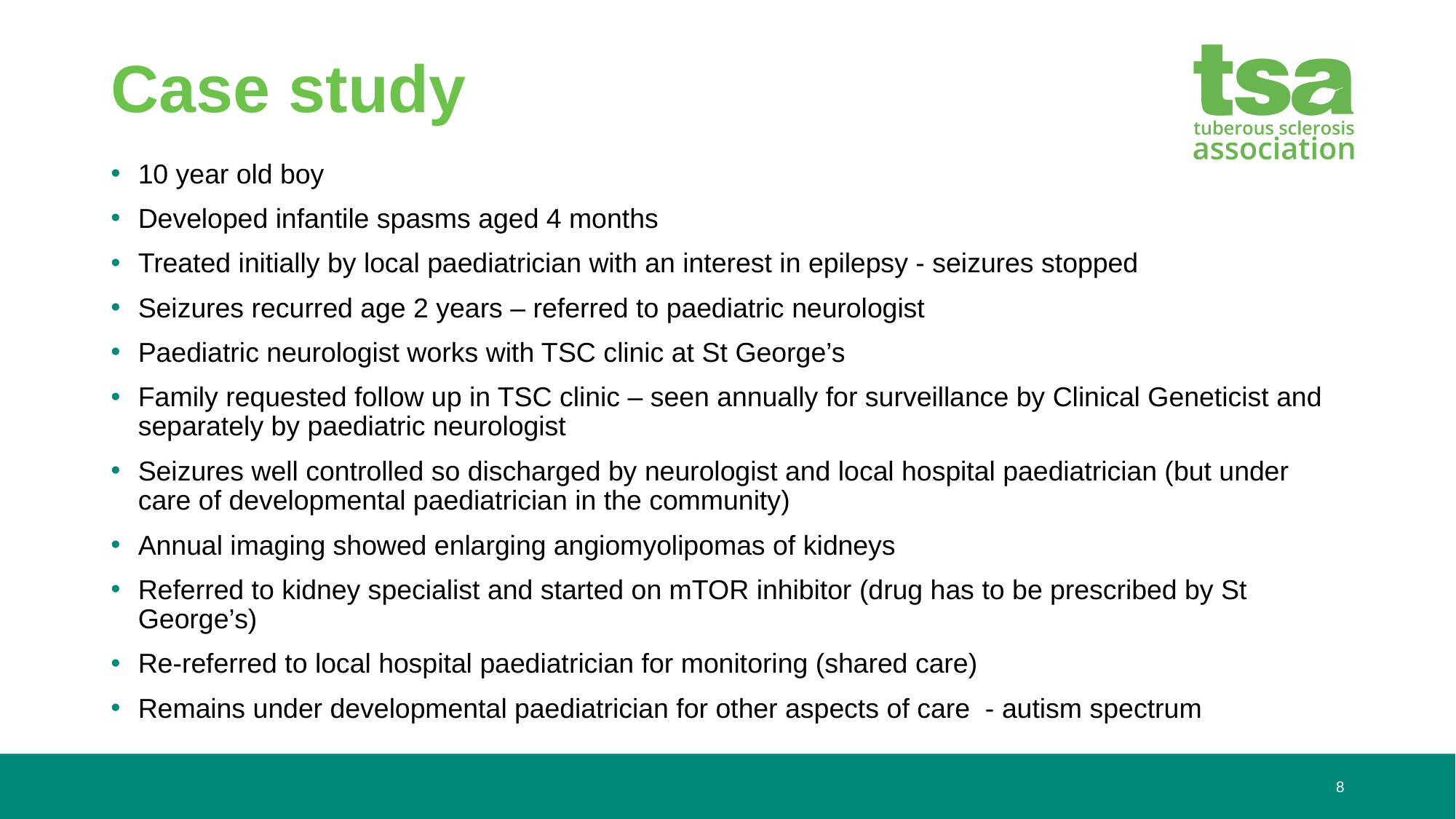

# Case study
10 year old boy
Developed infantile spasms aged 4 months
Treated initially by local paediatrician with an interest in epilepsy - seizures stopped
Seizures recurred age 2 years – referred to paediatric neurologist
Paediatric neurologist works with TSC clinic at St George’s
Family requested follow up in TSC clinic – seen annually for surveillance by Clinical Geneticist and separately by paediatric neurologist
Seizures well controlled so discharged by neurologist and local hospital paediatrician (but under care of developmental paediatrician in the community)
Annual imaging showed enlarging angiomyolipomas of kidneys
Referred to kidney specialist and started on mTOR inhibitor (drug has to be prescribed by St George’s)
Re-referred to local hospital paediatrician for monitoring (shared care)
Remains under developmental paediatrician for other aspects of care  - autism spectrum